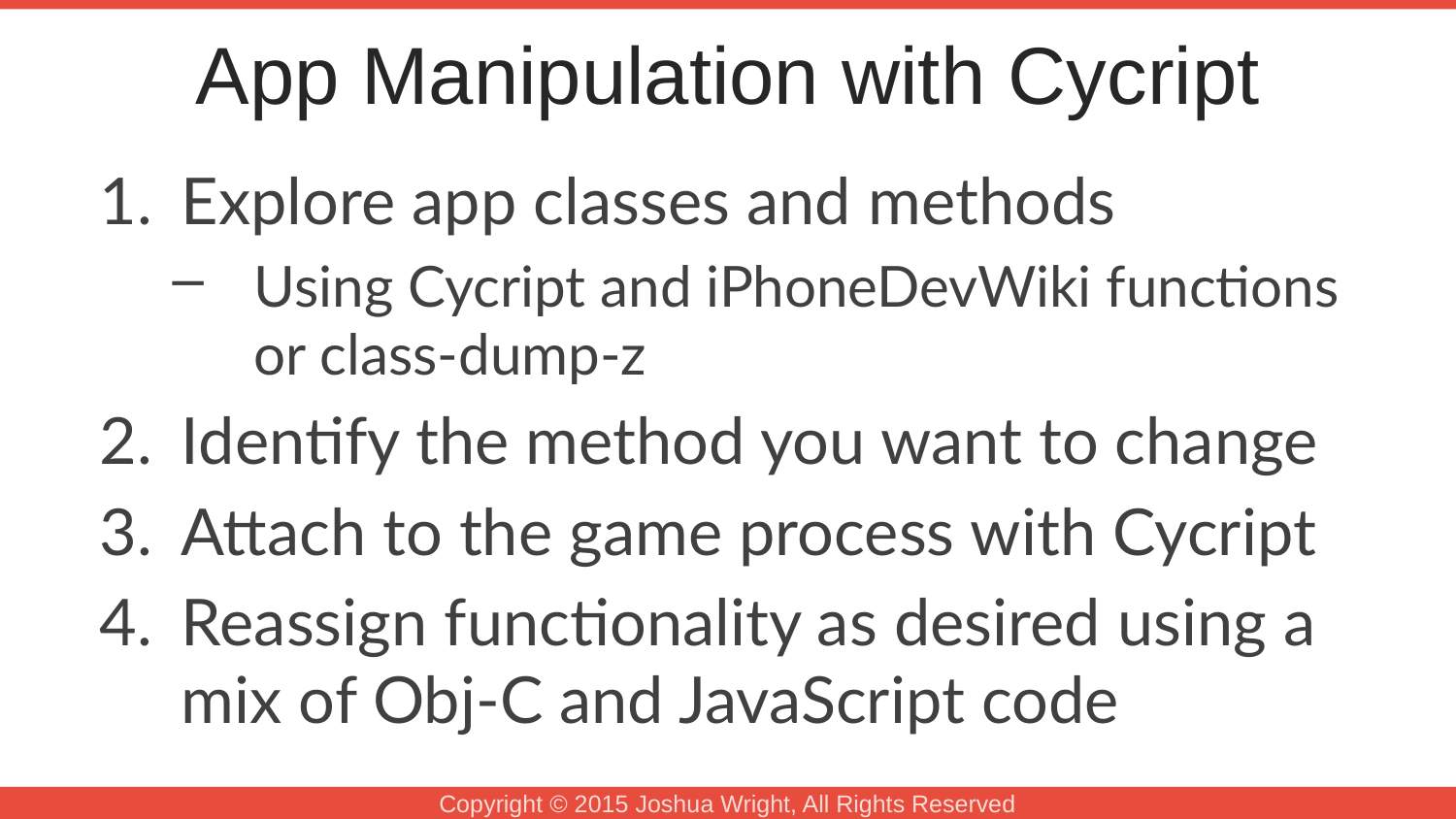

# App Manipulation with Cycript
Explore app classes and methods
Using Cycript and iPhoneDevWiki functions or class-dump-z
Identify the method you want to change
Attach to the game process with Cycript
Reassign functionality as desired using a mix of Obj-C and JavaScript code